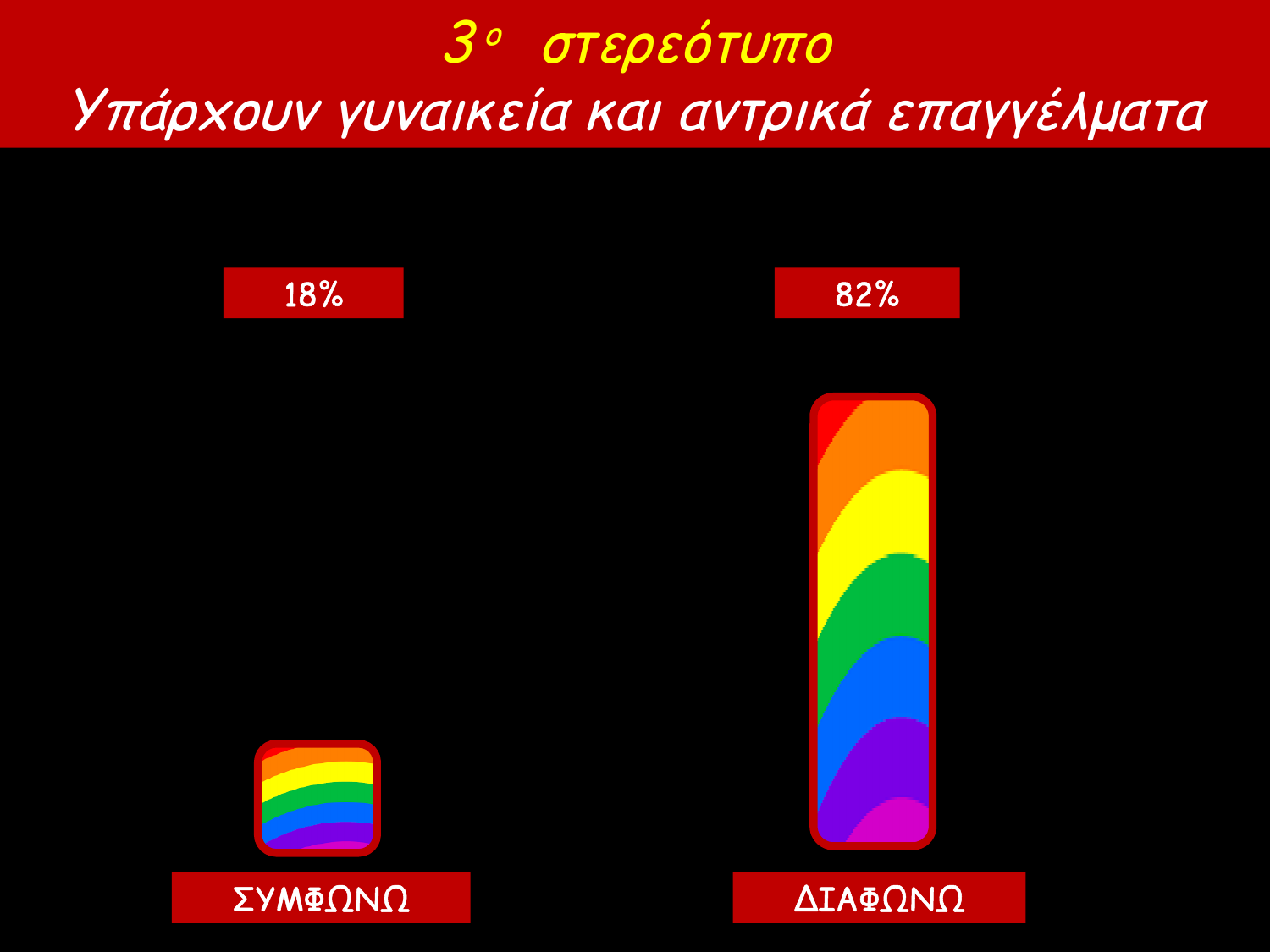

3ο στερεότυπο
Υπάρχουν γυναικεία και αντρικά επαγγέλματα

18%
82%

ΣΥΜΦΩΝΩ
ΔΙΑΦΩΝΩ